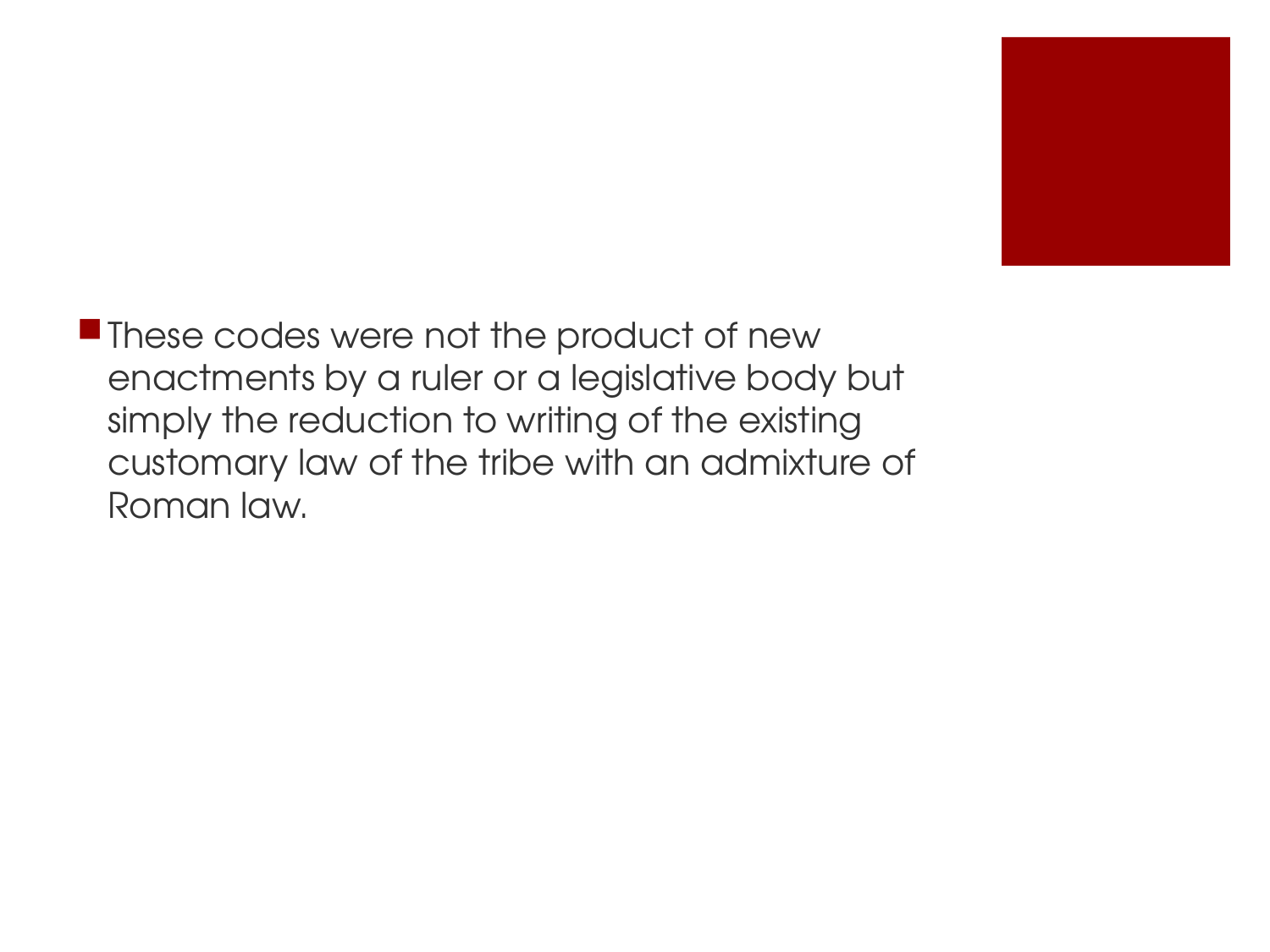

#
These codes were not the product of new enactments by a ruler or a legislative body but simply the reduction to writing of the existing customary law of the tribe with an admixture of Roman law.